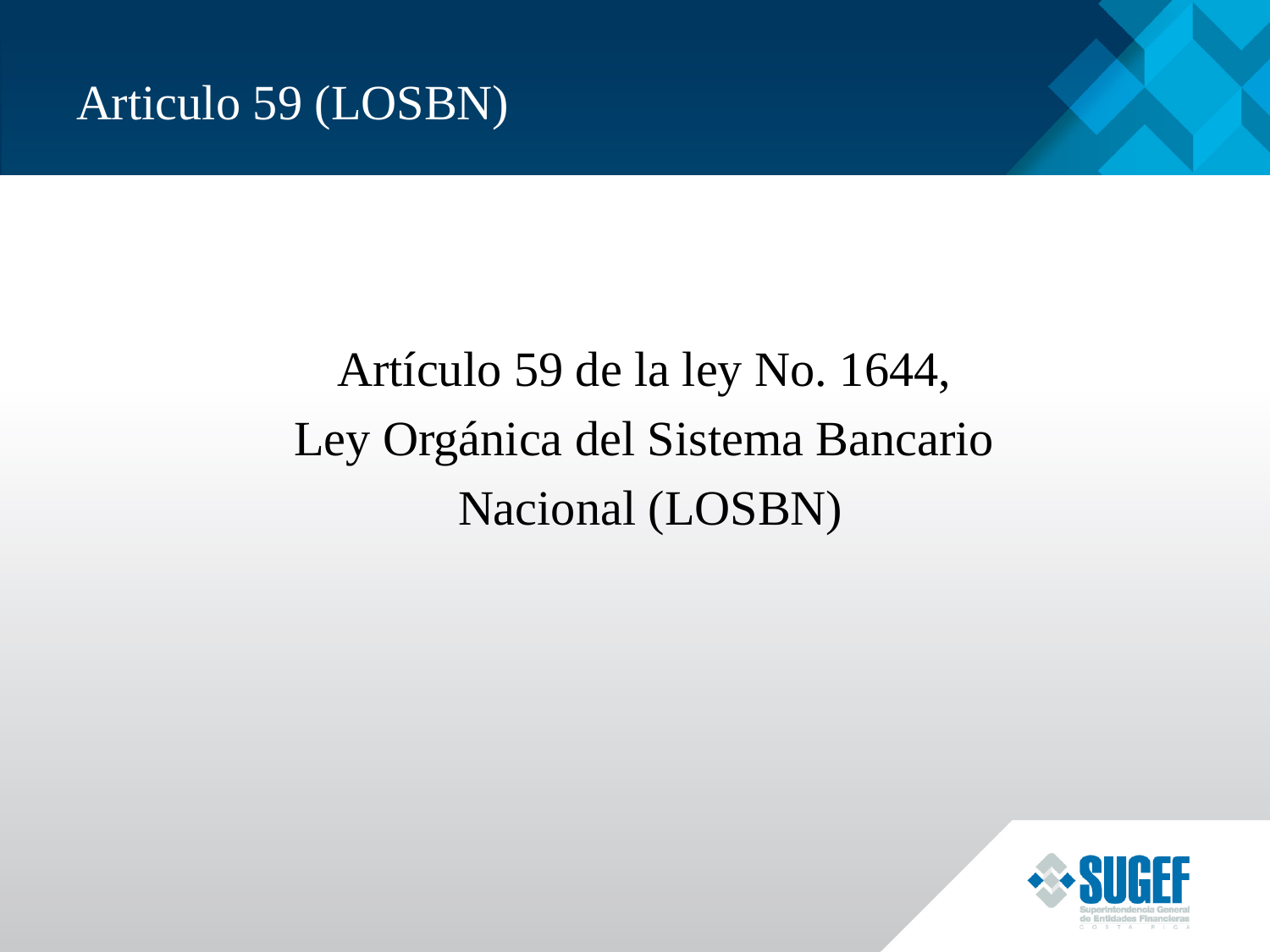

# Articulo 59 (LOSBN)

Artículo 59 de la ley No. 1644,
Ley Orgánica del Sistema Bancario
Nacional (LOSBN)